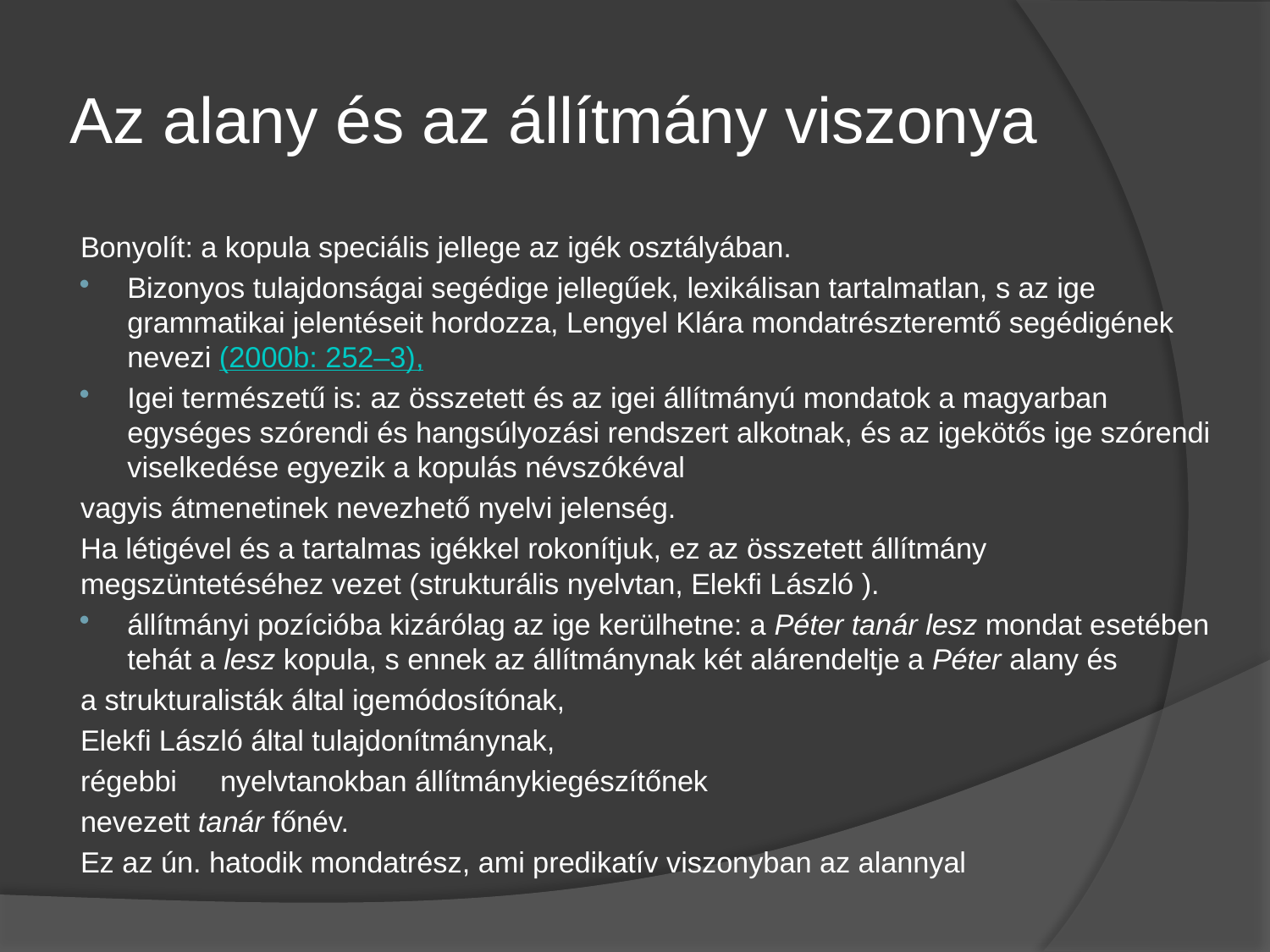

# Az alany és az állítmány viszonya
Bonyolít: a kopula speciális jellege az igék osztályában.
Bizonyos tulajdonságai segédige jellegűek, lexikálisan tartalmatlan, s az ige grammatikai jelentéseit hordozza, Lengyel Klára mondatrészteremtő segédigének nevezi (2000b: 252–3),
Igei természetű is: az összetett és az igei állítmányú mondatok a magyarban egységes szórendi és hangsúlyozási rendszert alkotnak, és az igekötős ige szórendi viselkedése egyezik a kopulás névszókéval
vagyis átmenetinek nevezhető nyelvi jelenség.
Ha létigével és a tartalmas igékkel rokonítjuk, ez az összetett állítmány megszüntetéséhez vezet (strukturális nyelvtan, Elekfi László ).
állítmányi pozícióba kizárólag az ige kerülhetne: a Péter tanár lesz mondat esetében tehát a lesz kopula, s ennek az állítmánynak két alárendeltje a Péter alany és
	a strukturalisták által igemódosítónak,
	Elekfi László által tulajdonítmánynak,
	régebbi 	nyelvtanokban állítmánykiegészítőnek
nevezett tanár főnév.
Ez az ún. hatodik mondatrész, ami predikatív viszonyban az alannyal